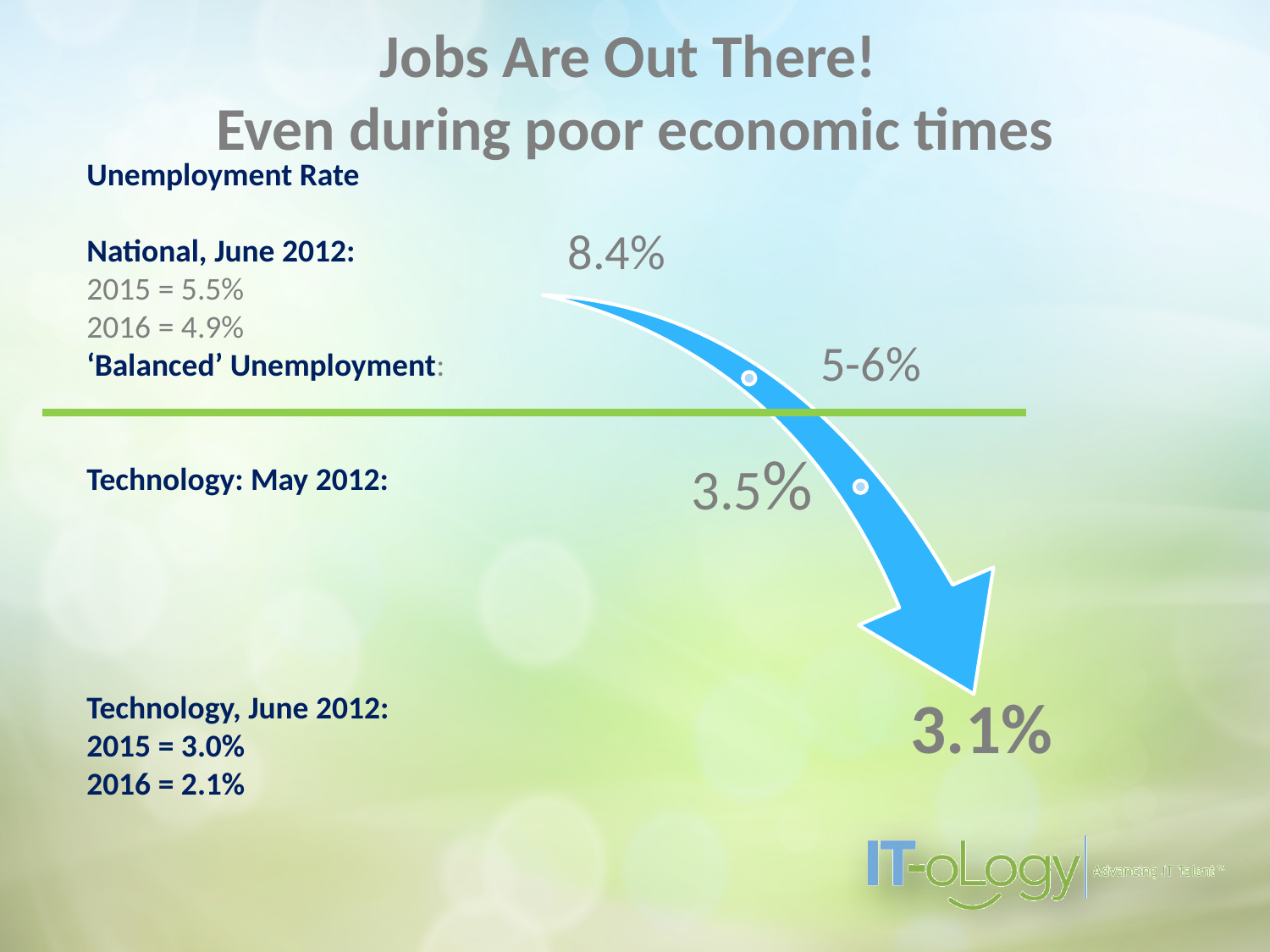

# Jobs Are Out There! Even during poor economic times
Unemployment Rate

National, June 2012:
2015 = 5.5%
2016 = 4.9%
‘Balanced’ Unemployment:

Technology: May 2012:

Technology, June 2012:
2015 = 3.0%
2016 = 2.1%

8.4%

5-6%

3.5%

3.1%